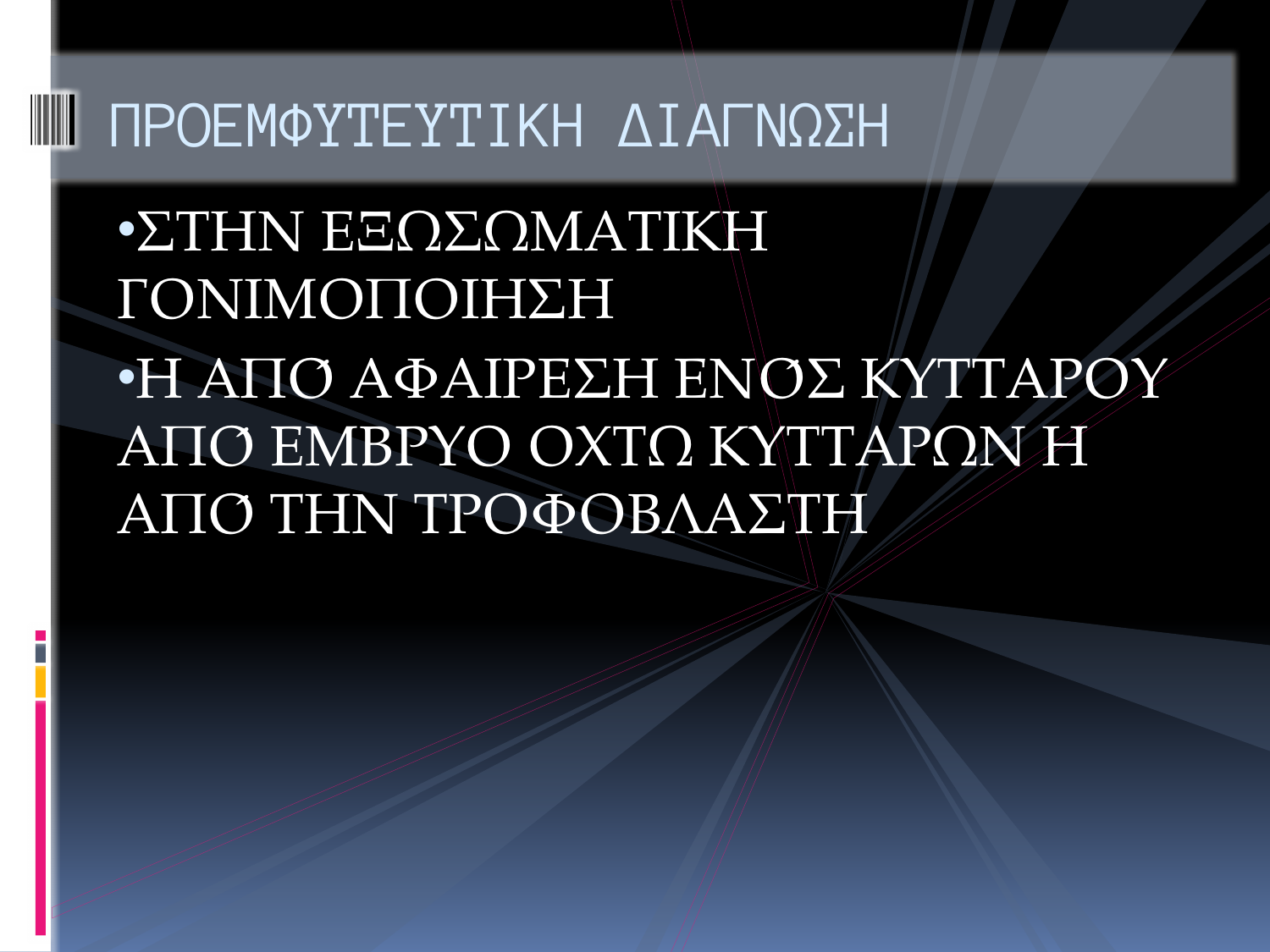

# ΠΡΟΕΜΦΥΤΕΥΤΙΚΗ ΔΙΑΓΝΩΣΗ
ΣΤΗΝ ΕΞΩΣΩΜΑΤΙΚΗ ΓΟΝΙΜΟΠΟΙΗΣΗ
Η ΑΠΌ ΑΦΑΙΡΕΣΗ ΕΝΌΣ ΚΥΤΤΑΡΟΥ ΑΠΌ ΕΜΒΡΥΟ ΟΧΤΩ ΚΥΤΤΑΡΩΝ Η ΑΠΌ ΤΗΝ ΤΡΟΦΟΒΛΑΣΤΗ